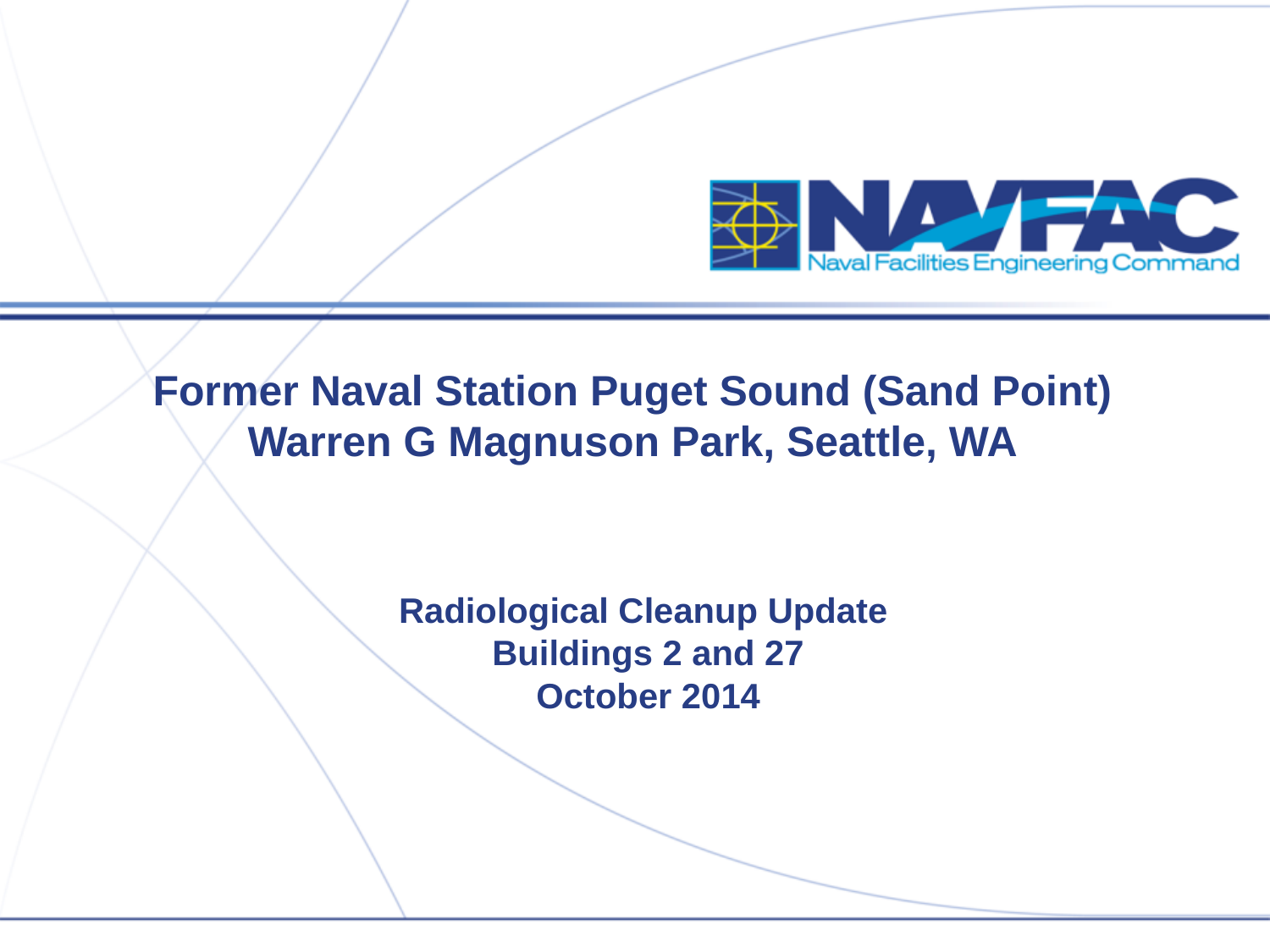

# Former Naval Station Puget Sound (Sand Point) Warren G Magnuson Park, Seattle, WA
Radiological Cleanup Update
Buildings 2 and 27
October 2014